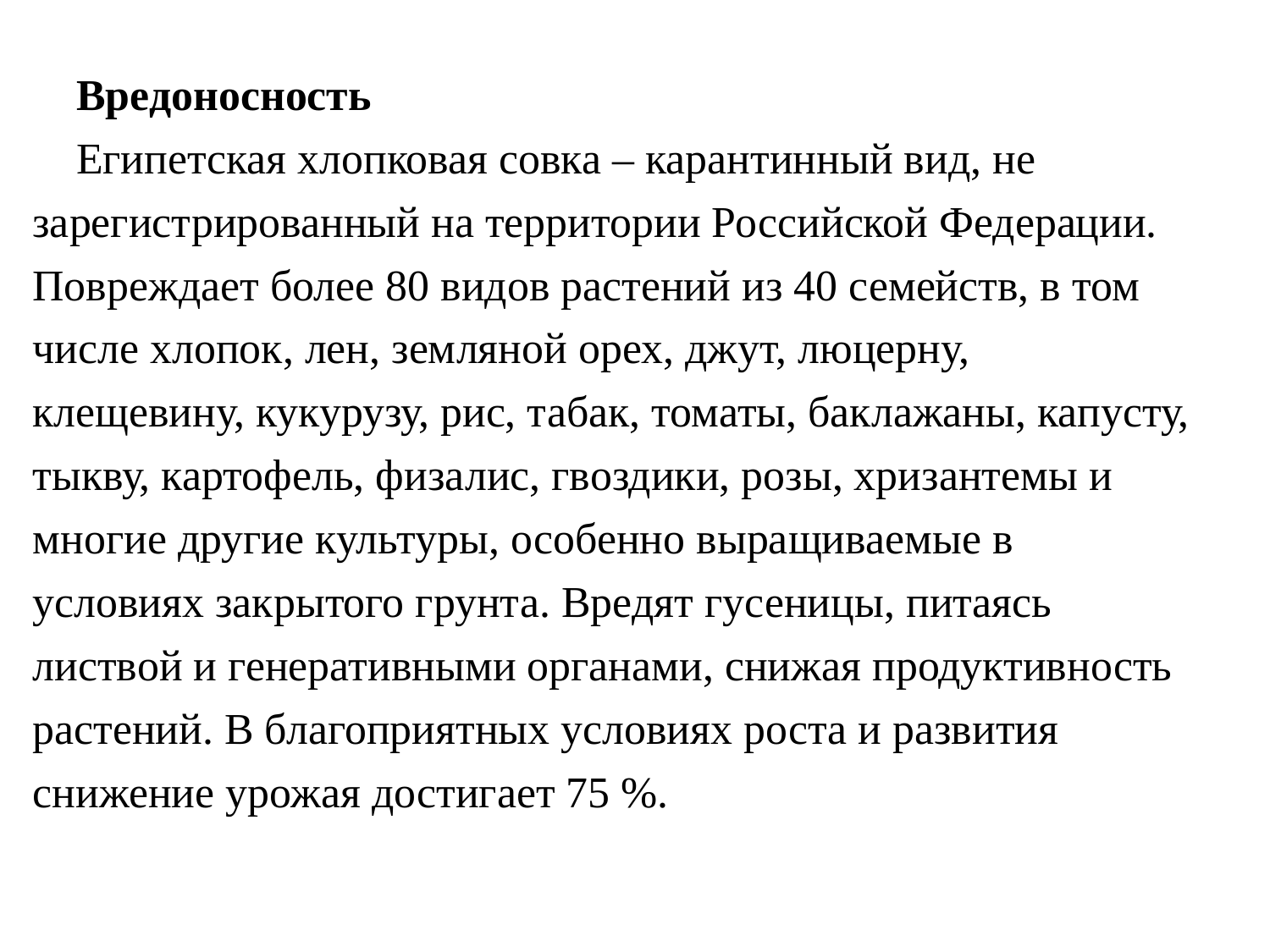

Вредоносность
Египетская хлопковая совка – карантинный вид, не зарегистрированный на территории Российской Федерации. Повреждает более 80 видов растений из 40 семейств, в том числе хлопок, лен, земляной орех, джут, люцерну, клещевину, кукурузу, рис, табак, томаты, баклажаны, капусту, тыкву, картофель, физалис, гвоздики, розы, хризантемы и многие другие культуры, особенно выращиваемые в условиях закрытого грунта. Вредят гусеницы, питаясь листвой и генеративными органами, снижая продуктивность растений. В благоприятных условиях роста и развития снижение урожая достигает 75 %.